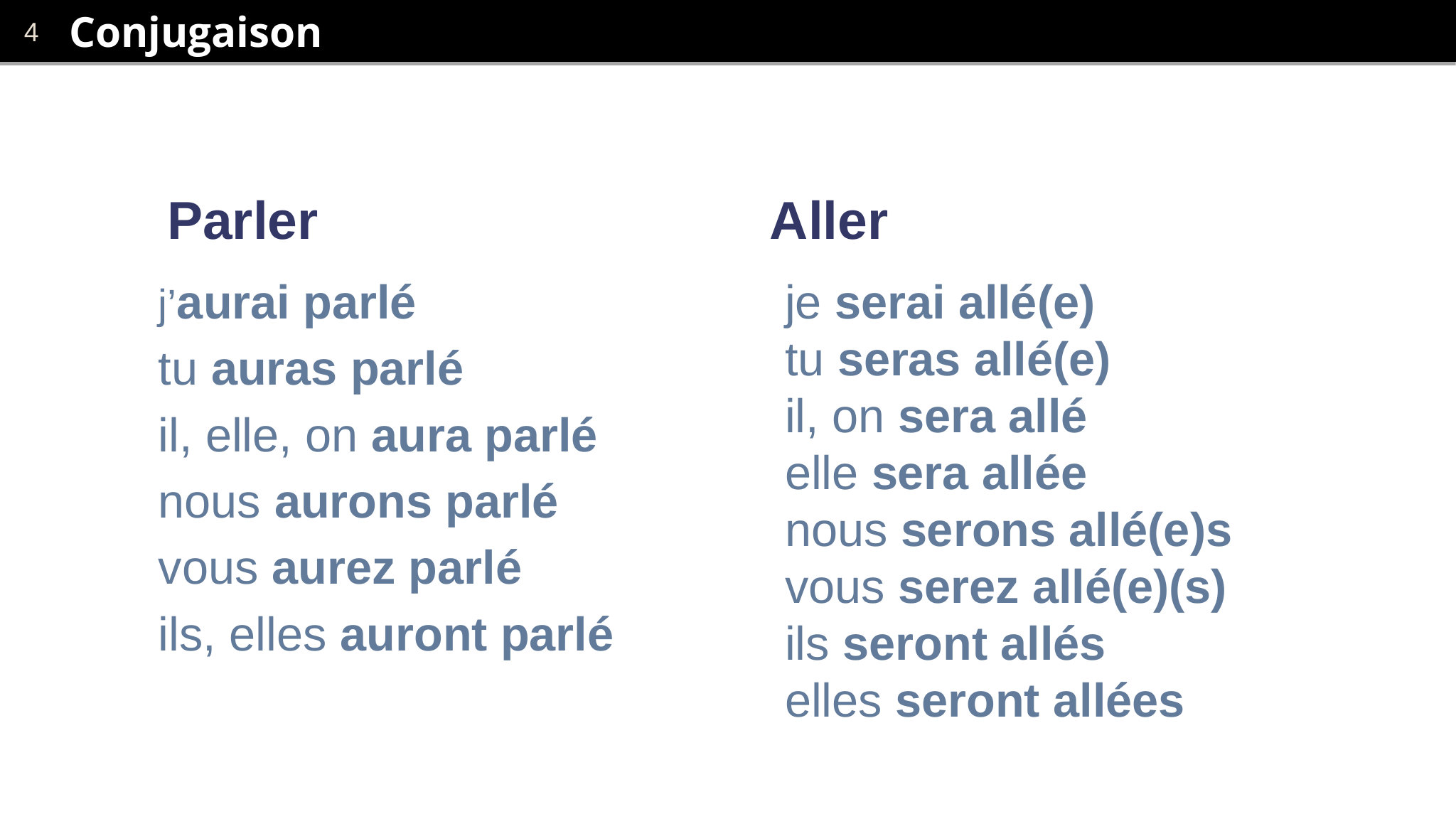

# Conjugaison
Parler
Aller
j’aurai parlé
tu auras parlé
il, elle, on aura parlé
nous aurons parlé
vous aurez parlé
ils, elles auront parlé

je serai allé(e)
tu seras allé(e)
il, on sera allé
elle sera allée
nous serons allé(e)s
vous serez allé(e)(s)
ils seront allés
elles seront allées